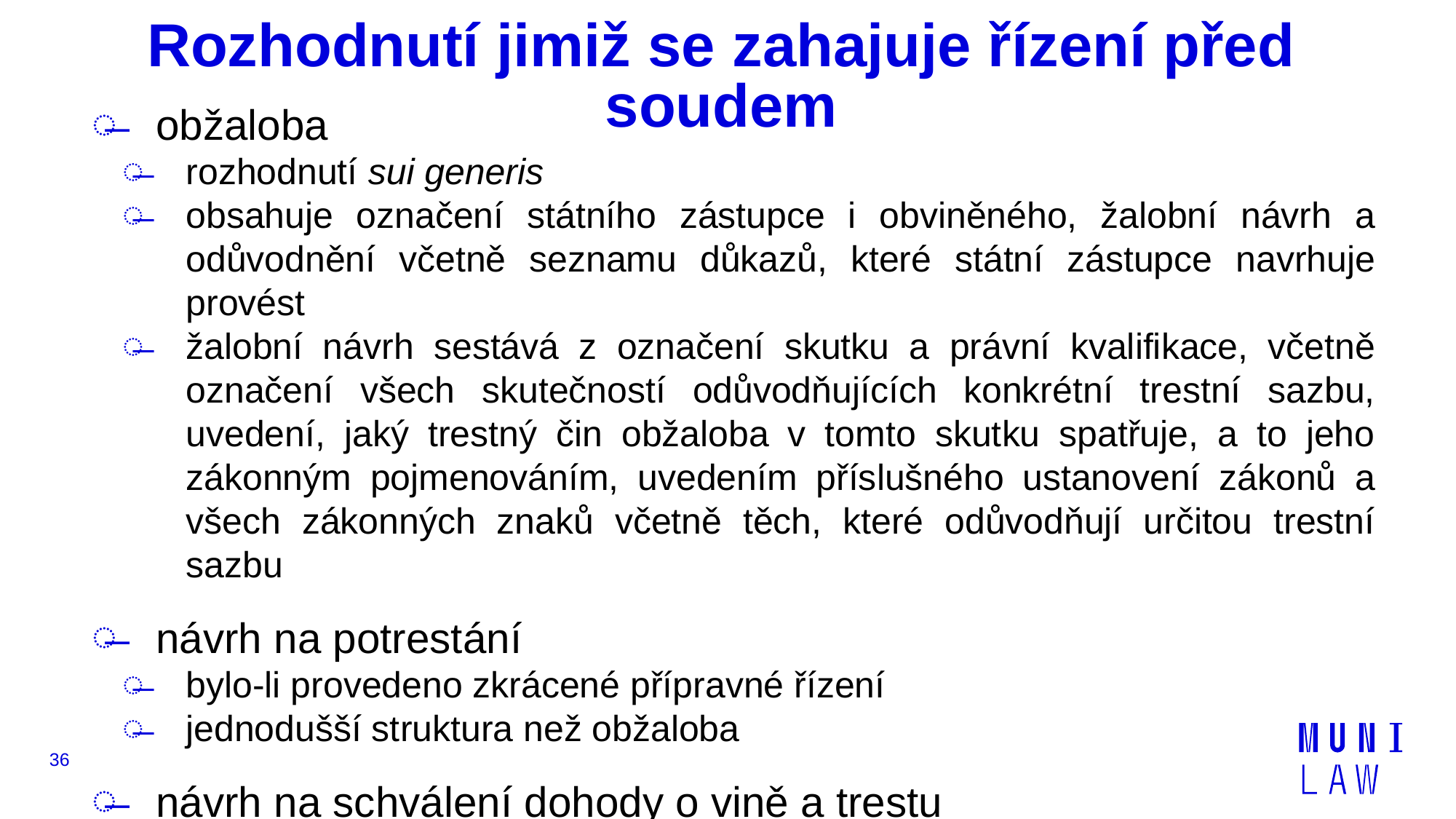

# Rozhodnutí jimiž se zahajuje řízení před soudem
obžaloba
rozhodnutí sui generis
obsahuje označení státního zástupce i obviněného, žalobní návrh a odůvodnění včetně seznamu důkazů, které státní zástupce navrhuje provést
žalobní návrh sestává z označení skutku a právní kvalifikace, včetně označení všech skutečností odůvodňujících konkrétní trestní sazbu, uvedení, jaký trestný čin obžaloba v tomto skutku spatřuje, a to jeho zákonným pojmenováním, uvedením příslušného ustanovení zákonů a všech zákonných znaků včetně těch, které odůvodňují určitou trestní sazbu
návrh na potrestání
bylo-li provedeno zkrácené přípravné řízení
jednodušší struktura než obžaloba
návrh na schválení dohody o vině a trestu

36